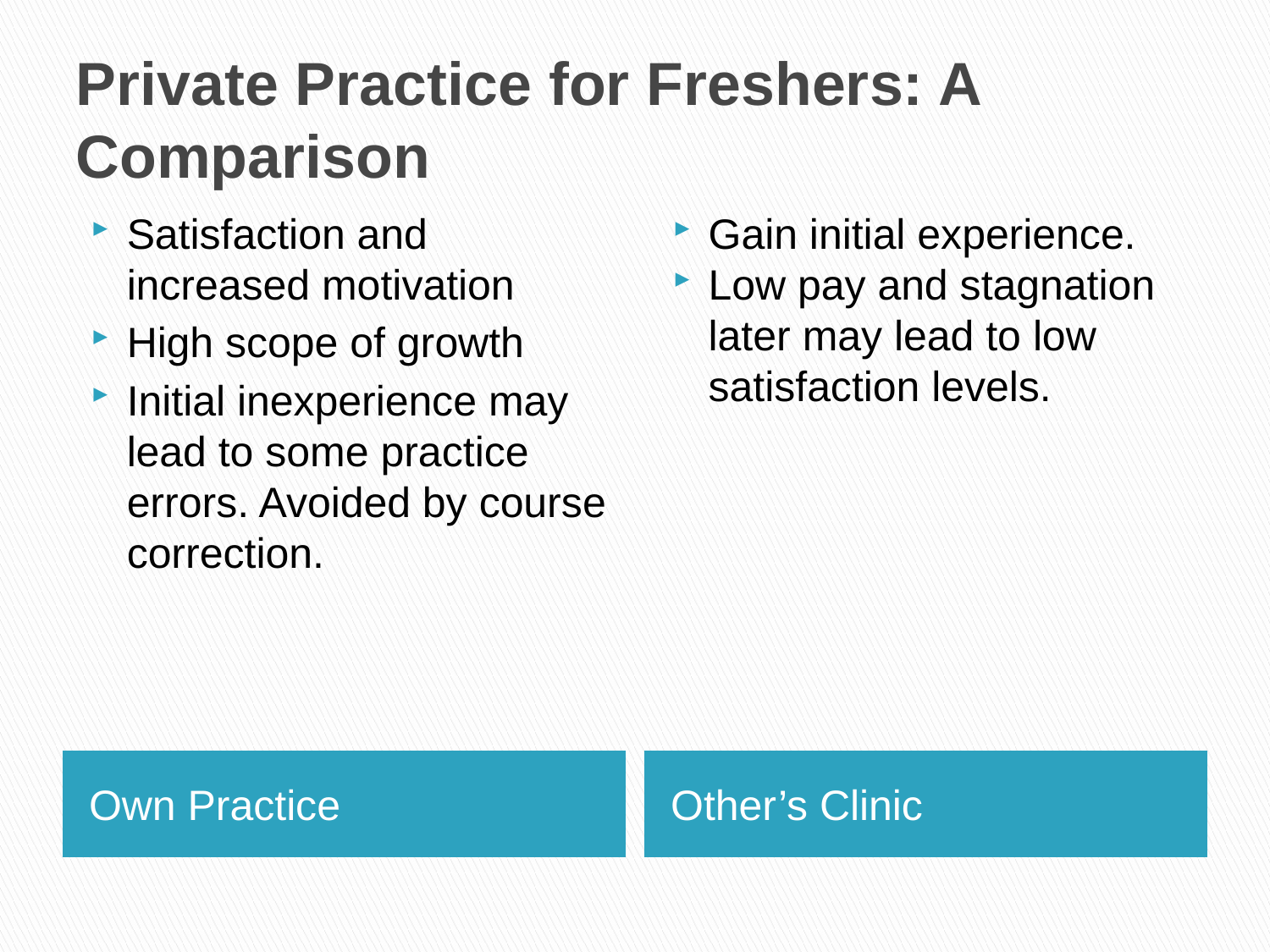

# Private Practice for Freshers: A Comparison
Satisfaction and increased motivation
High scope of growth
Initial inexperience may lead to some practice errors. Avoided by course correction.
Gain initial experience.
Low pay and stagnation later may lead to low satisfaction levels.
Own Practice
Other’s Clinic